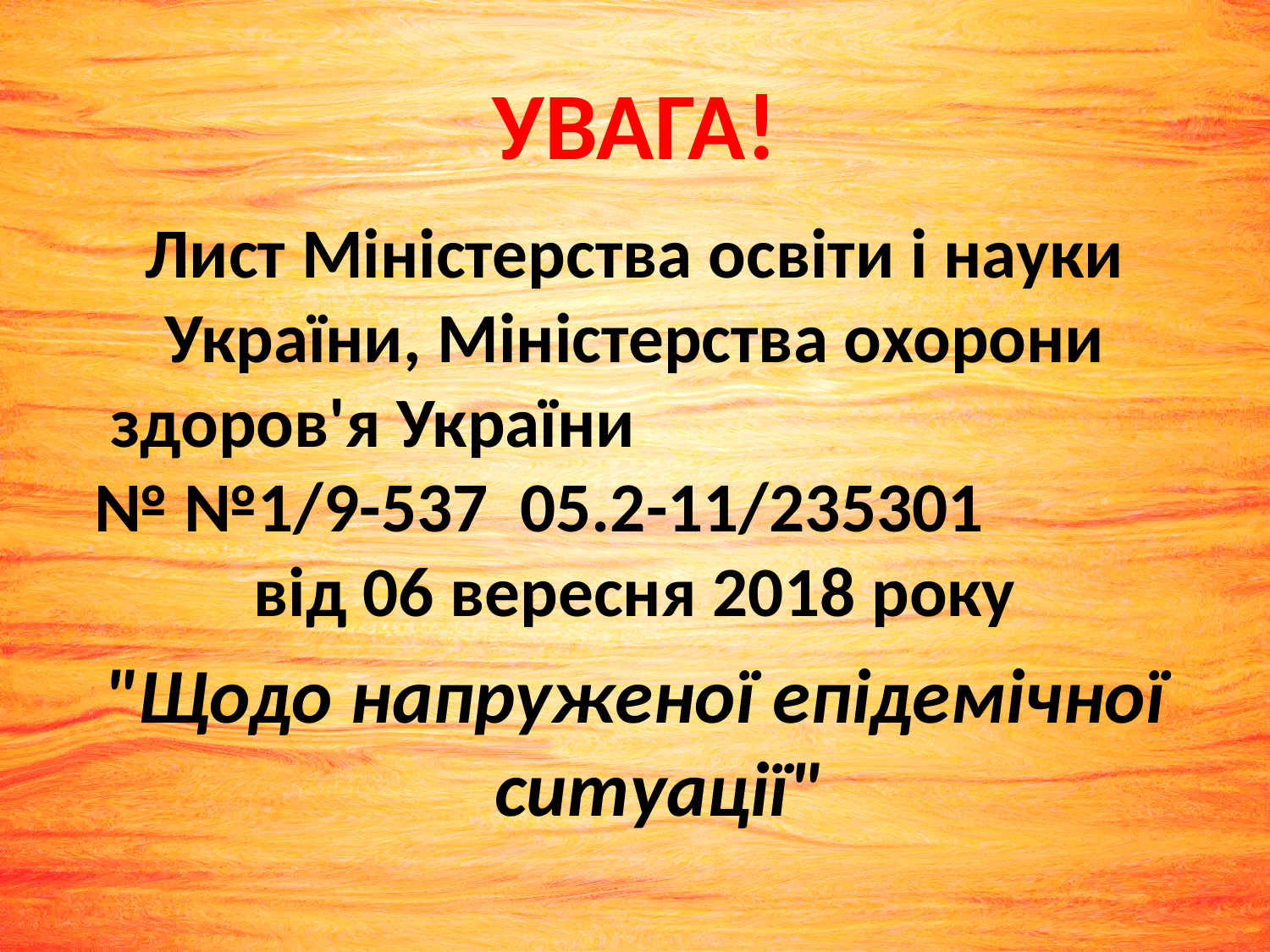

# УВАГА!
Лист Міністерства освіти і науки України, Міністерства охорони здоров'я України                                  № №1/9-537  05.2-11/235301             від 06 вересня 2018 року
"Щодо напруженої епідемічної ситуації"